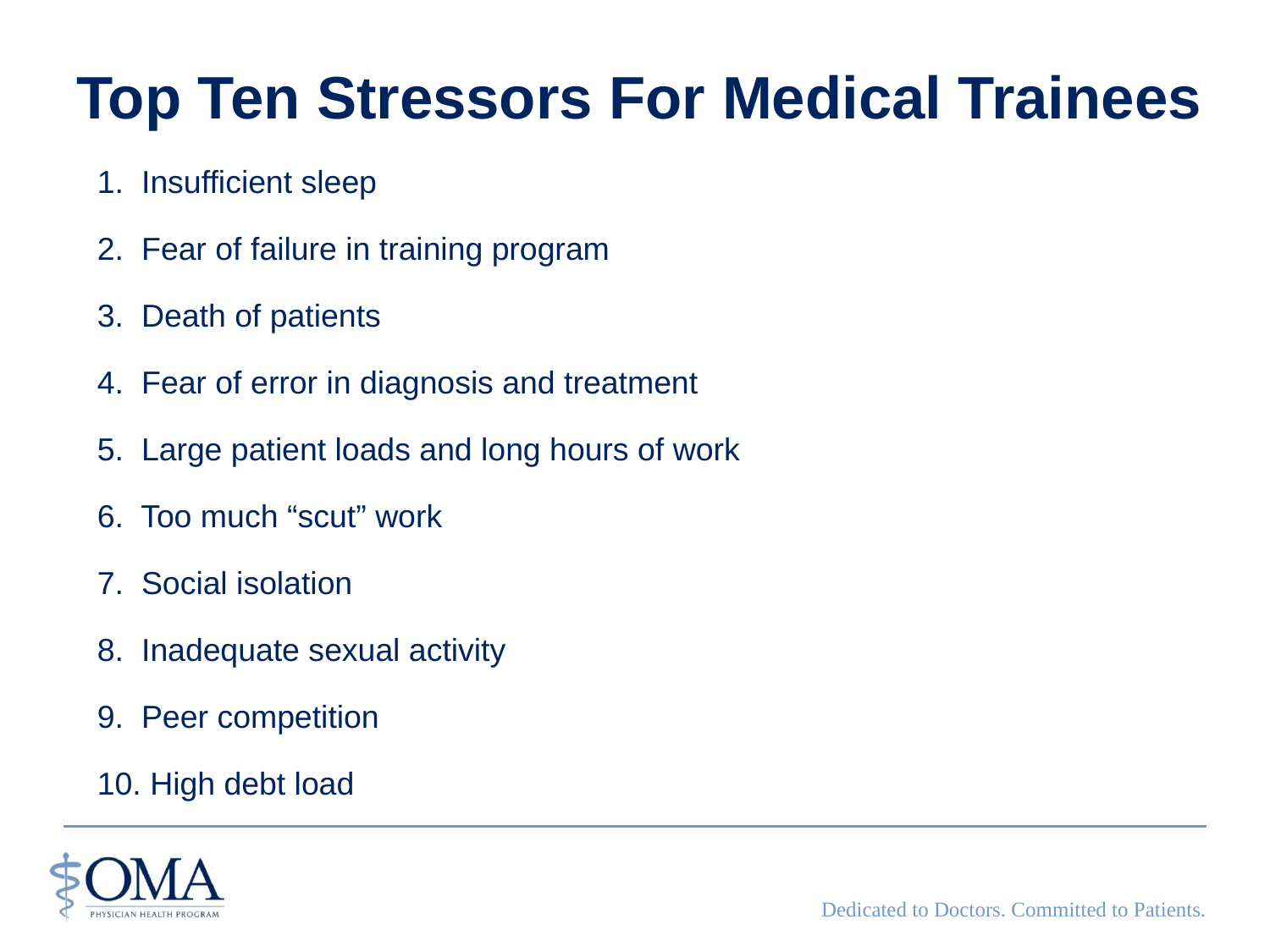

# Top Ten Stressors For Medical Trainees
1.  Insufficient sleep
2.  Fear of failure in training program
3.  Death of patients
4.  Fear of error in diagnosis and treatment
5.  Large patient loads and long hours of work
6.  Too much “scut” work
7.  Social isolation
8.  Inadequate sexual activity
9.  Peer competition
10. High debt load